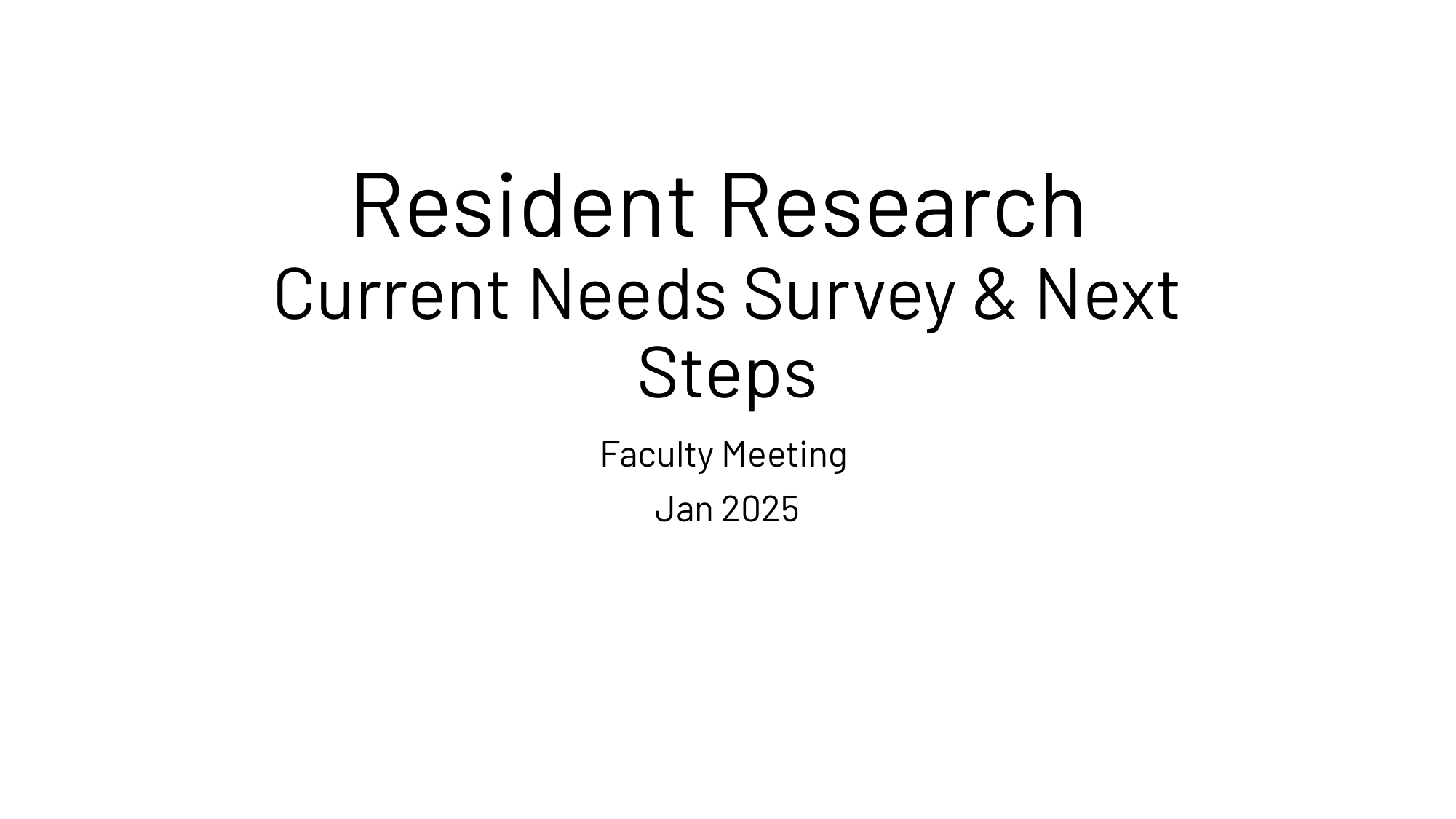

# Resident Research Current Needs Survey & Next Steps
Faculty Meeting
Jan 2025